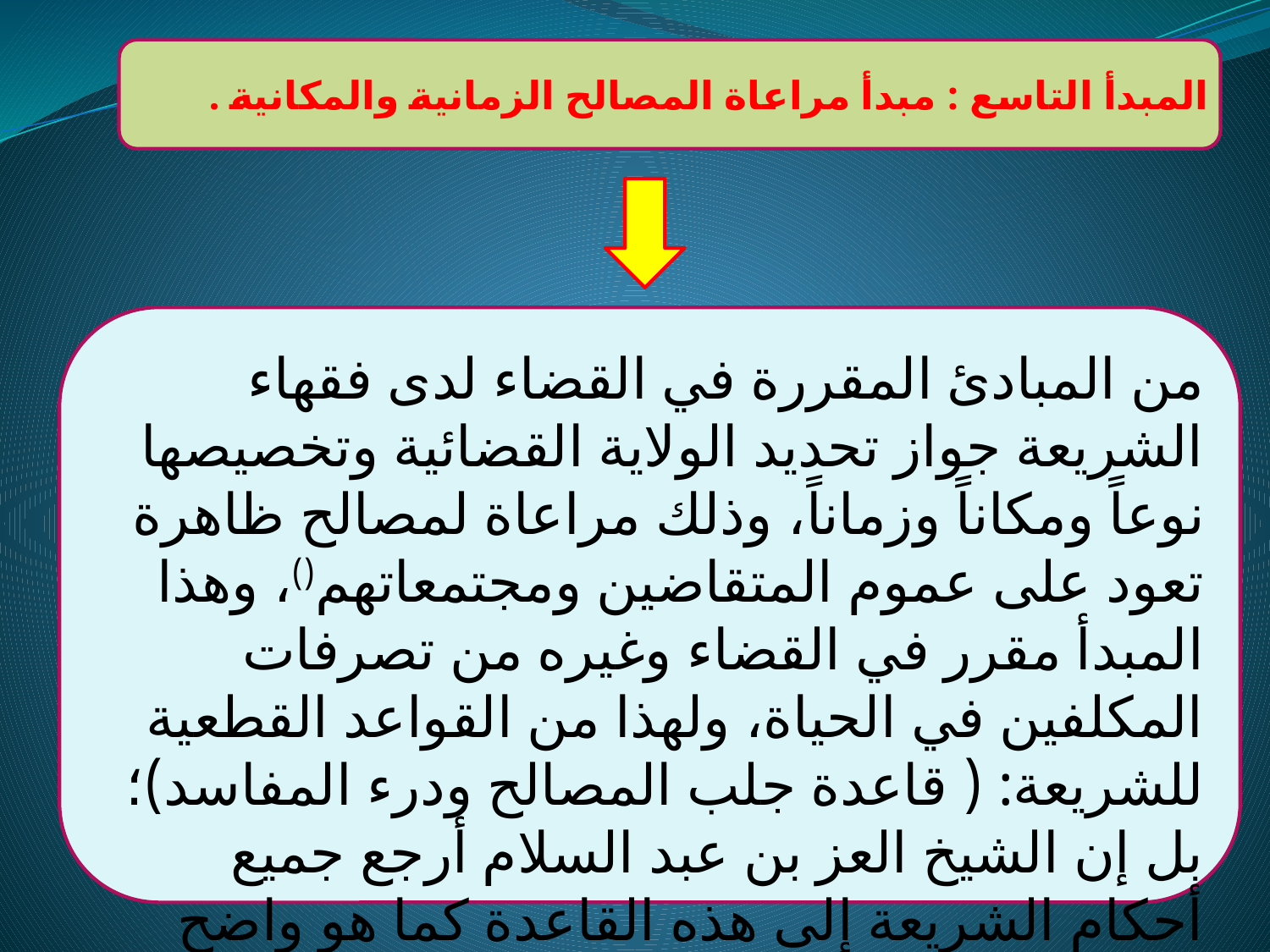

المبدأ التاسع : مبدأ مراعاة المصالح الزمانية والمكانية .

من المبادئ المقررة في القضاء لدى فقهاء الشريعة جواز تحديد الولاية القضائية وتخصيصها نوعاً ومكاناً وزماناً، وذلك مراعاة لمصالح ظاهرة تعود على عموم المتقاضين ومجتمعاتهم()، وهذا المبدأ مقرر في القضاء وغيره من تصرفات المكلفين في الحياة، ولهذا من القواعد القطعية للشريعة: ( قاعدة جلب المصالح ودرء المفاسد)؛ بل إن الشيخ العز بن عبد السلام أرجع جميع أحكام الشريعة إلى هذه القاعدة كما هو واضح في كتابه قواعد الأحكام في مصالح الأنام.